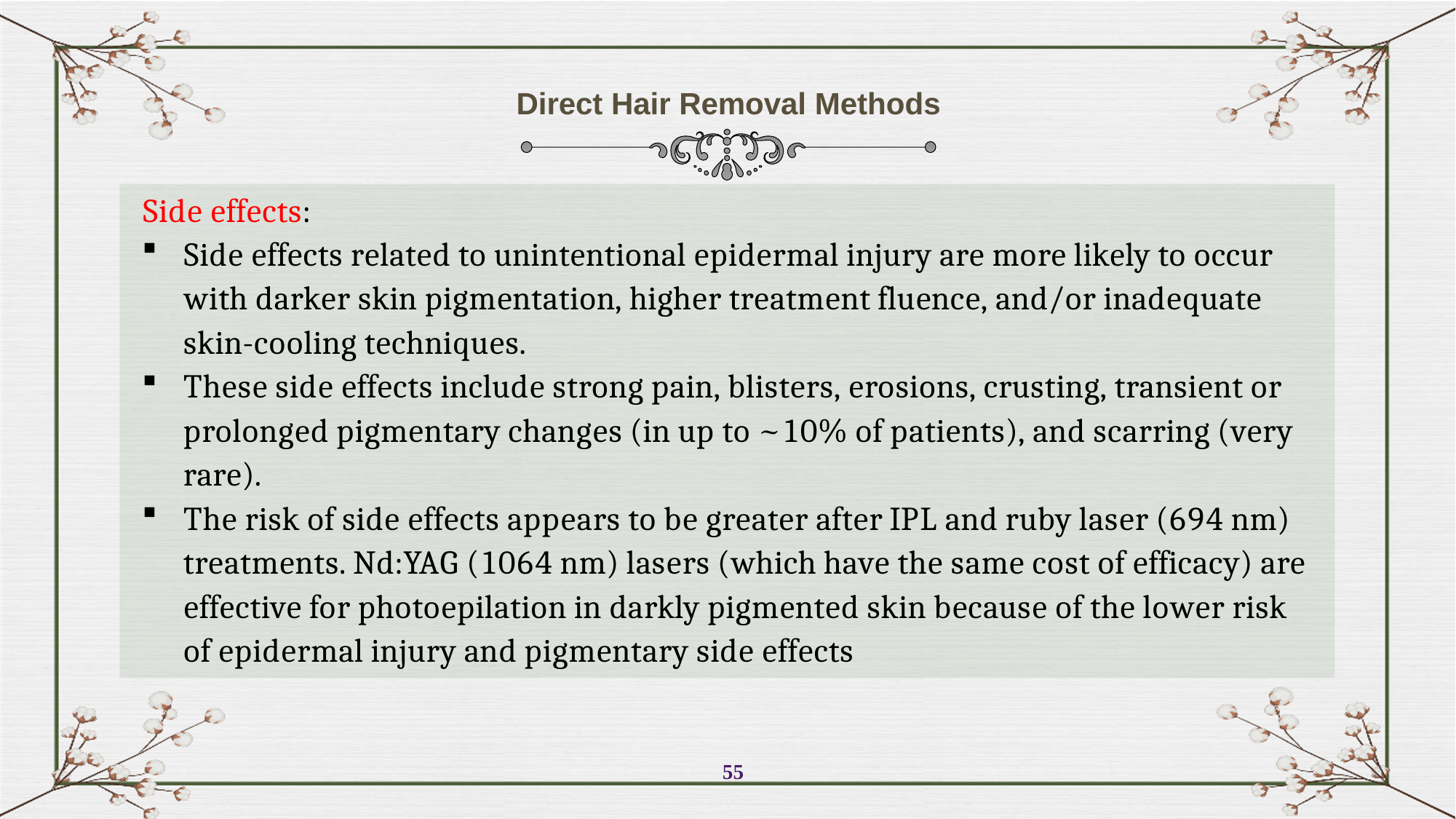

Direct Hair Removal Methods

Side effects:
Side effects related to unintentional epidermal injury are more likely to occur with darker skin pigmentation, higher treatment fluence, and/or inadequate skin-cooling techniques.
These side effects include strong pain, blisters, erosions, crusting, transient or prolonged pigmentary changes (in up to ~10% of patients), and scarring (very rare).
The risk of side effects appears to be greater after IPL and ruby laser (694 nm) treatments. Nd:YAG (1064 nm) lasers (which have the same cost of efficacy) are effective for photoepilation in darkly pigmented skin because of the lower risk of epidermal injury and pigmentary side effects

55